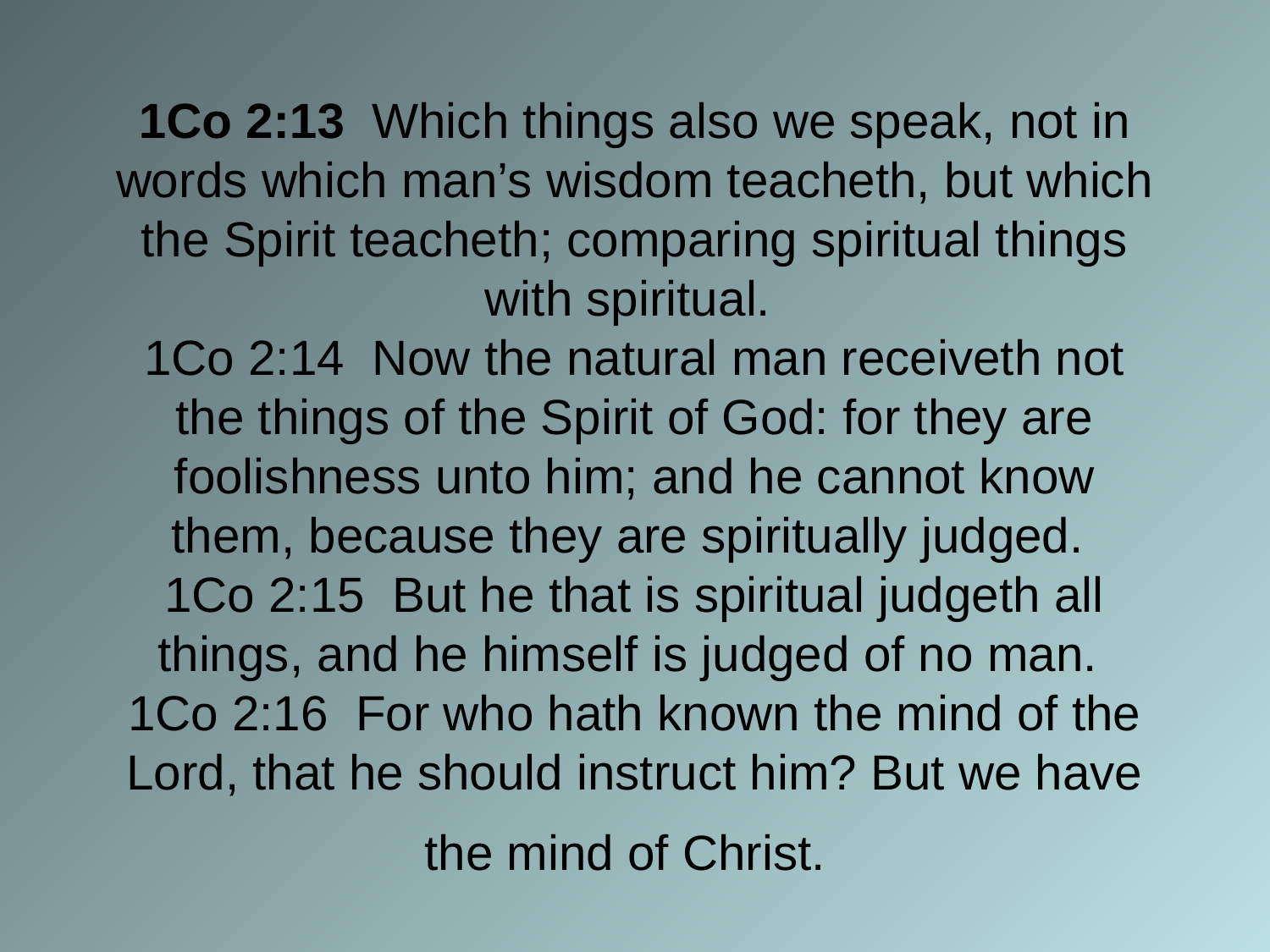

# 1Co 2:13  Which things also we speak, not in words which man’s wisdom teacheth, but which the Spirit teacheth; comparing spiritual things with spiritual. 1Co 2:14  Now the natural man receiveth not the things of the Spirit of God: for they are foolishness unto him; and he cannot know them, because they are spiritually judged. 1Co 2:15  But he that is spiritual judgeth all things, and he himself is judged of no man. 1Co 2:16  For who hath known the mind of the Lord, that he should instruct him? But we have the mind of Christ.